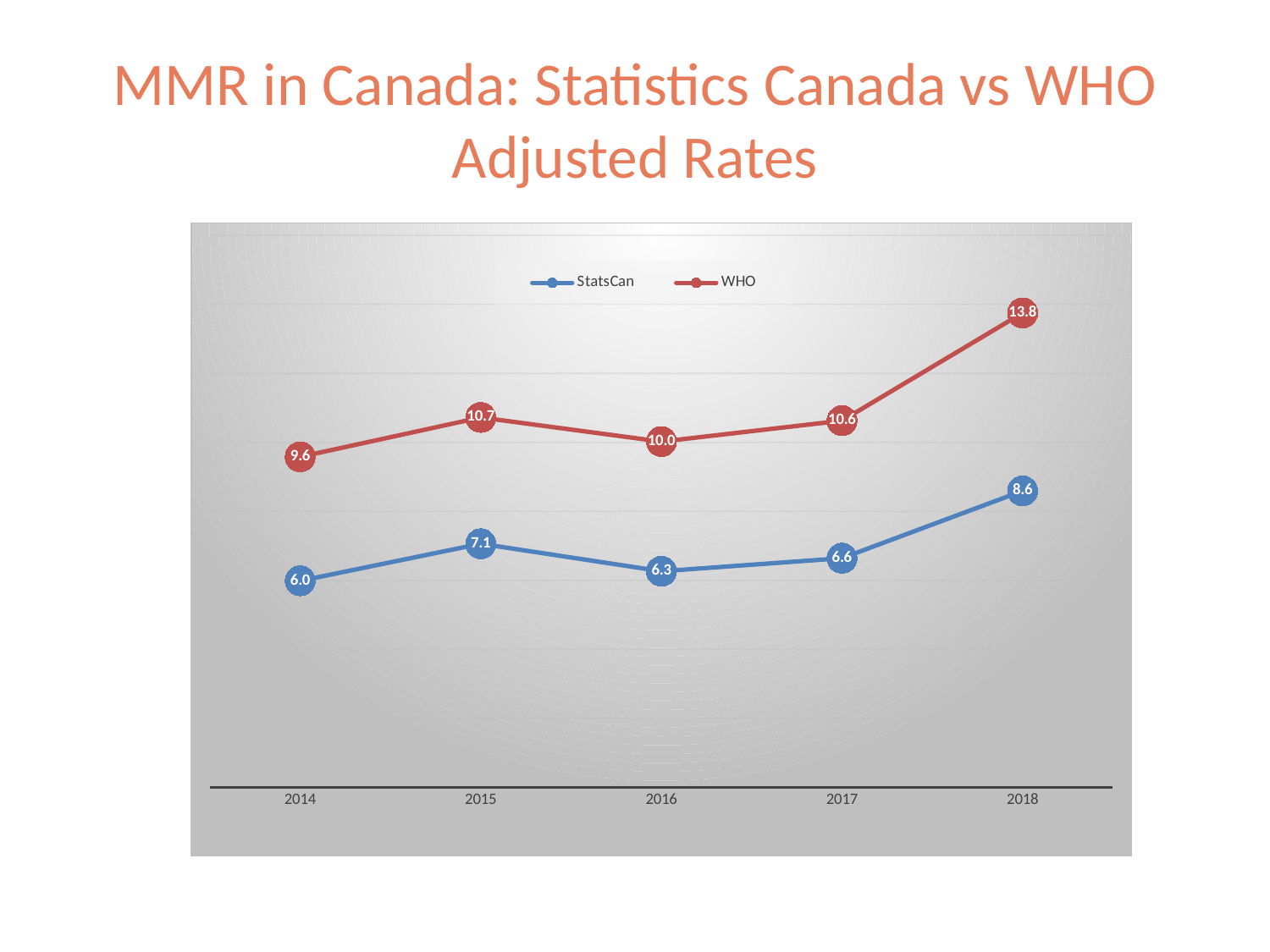

# MMR in Canada: Statistics Canada vs WHO Adjusted Rates

### Chart

| Category | StatsCan | WHO |
|---|---|---|
| 2014 | 5.9880239520958085 | 9.580838323353294 |
| 2015 | 7.060817171907361 | 10.721981631414883 |
| 2016 | 6.264650145392088 | 10.023440232627344 |
| 2017 | 6.643794297498478 | 10.630070875997566 |
| 2018 | 8.594549444174373 | 13.751279110678997 |